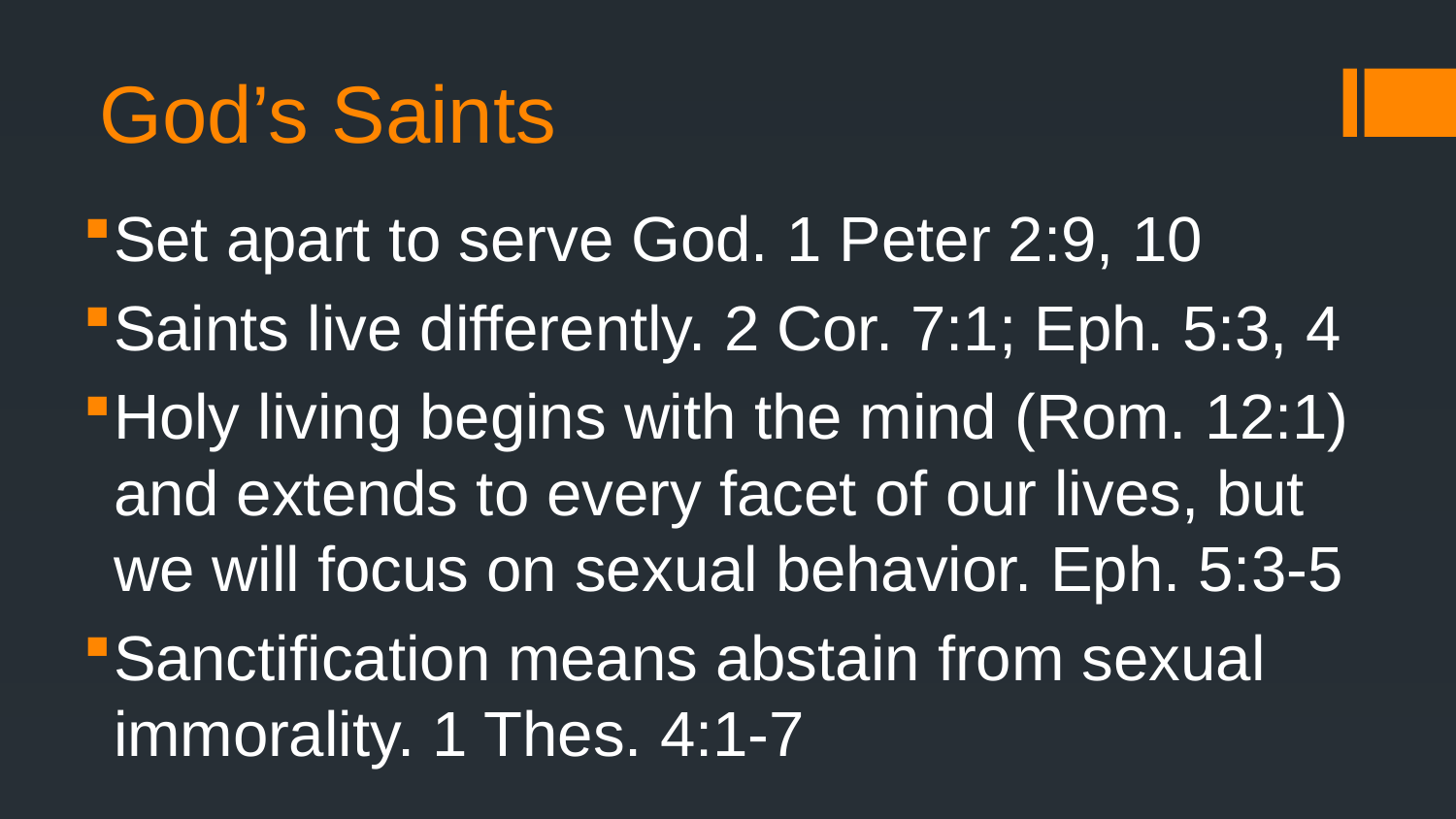

# God’s Saints
Set apart to serve God. 1 Peter 2:9, 10
Saints live differently. 2 Cor. 7:1; Eph. 5:3, 4
Holy living begins with the mind (Rom. 12:1) and extends to every facet of our lives, but we will focus on sexual behavior. Eph. 5:3-5
Sanctification means abstain from sexual immorality. 1 Thes. 4:1-7